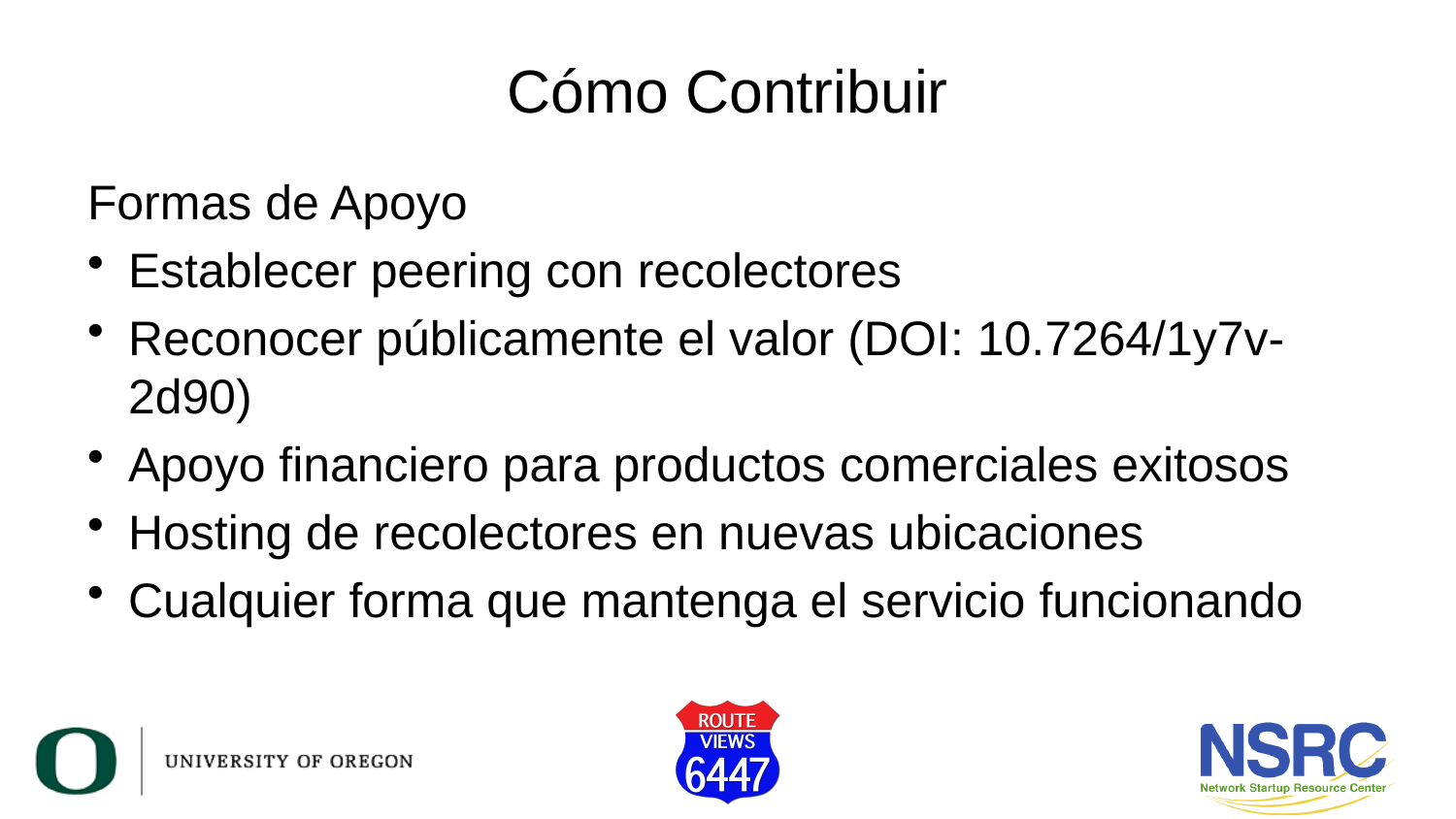

# Cómo Contribuir
Formas de Apoyo
Establecer peering con recolectores
Reconocer públicamente el valor (DOI: 10.7264/1y7v-2d90)
Apoyo financiero para productos comerciales exitosos
Hosting de recolectores en nuevas ubicaciones
Cualquier forma que mantenga el servicio funcionando